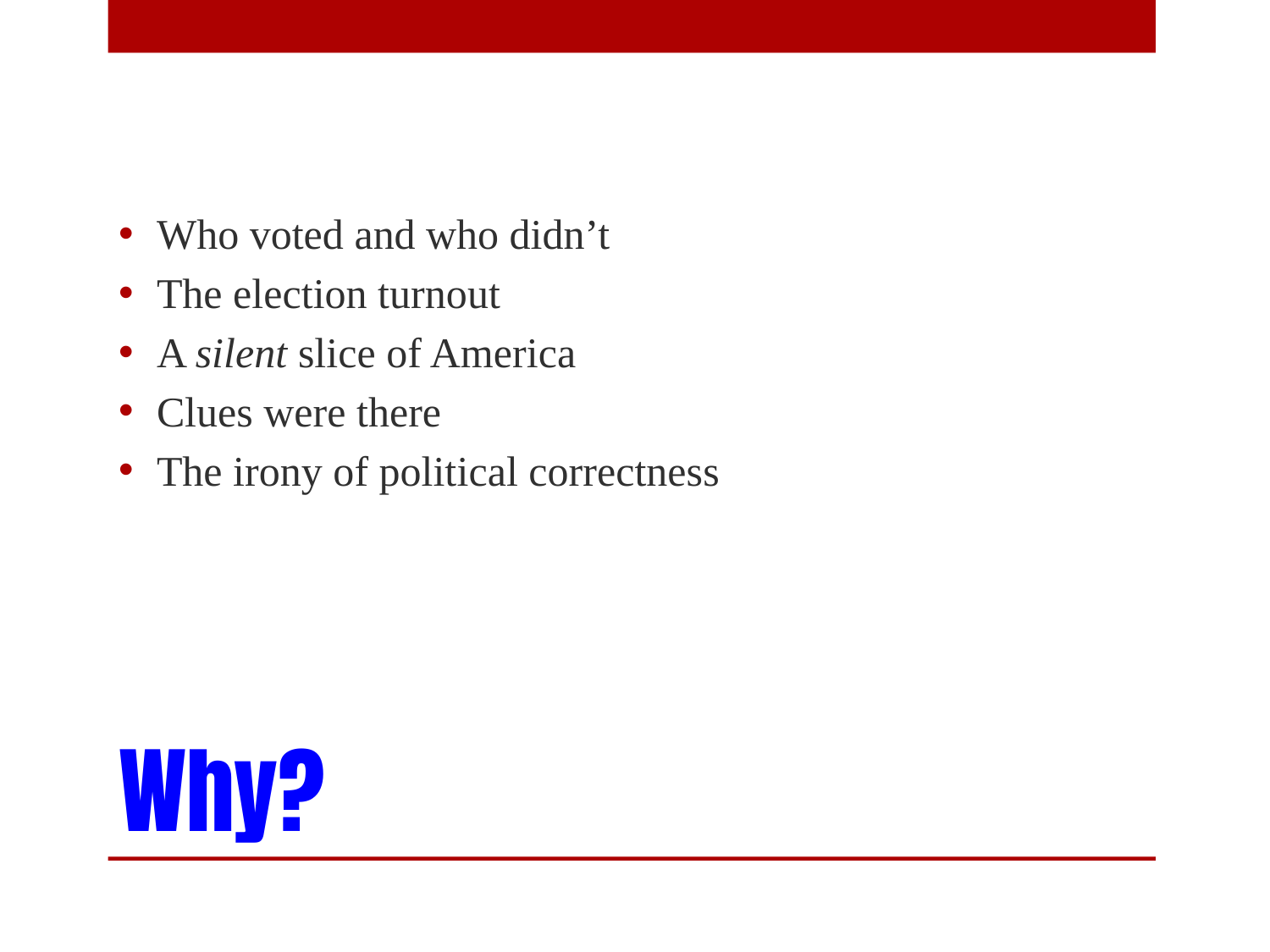

Who voted and who didn’t
The election turnout
A silent slice of America
Clues were there
The irony of political correctness

# Why?